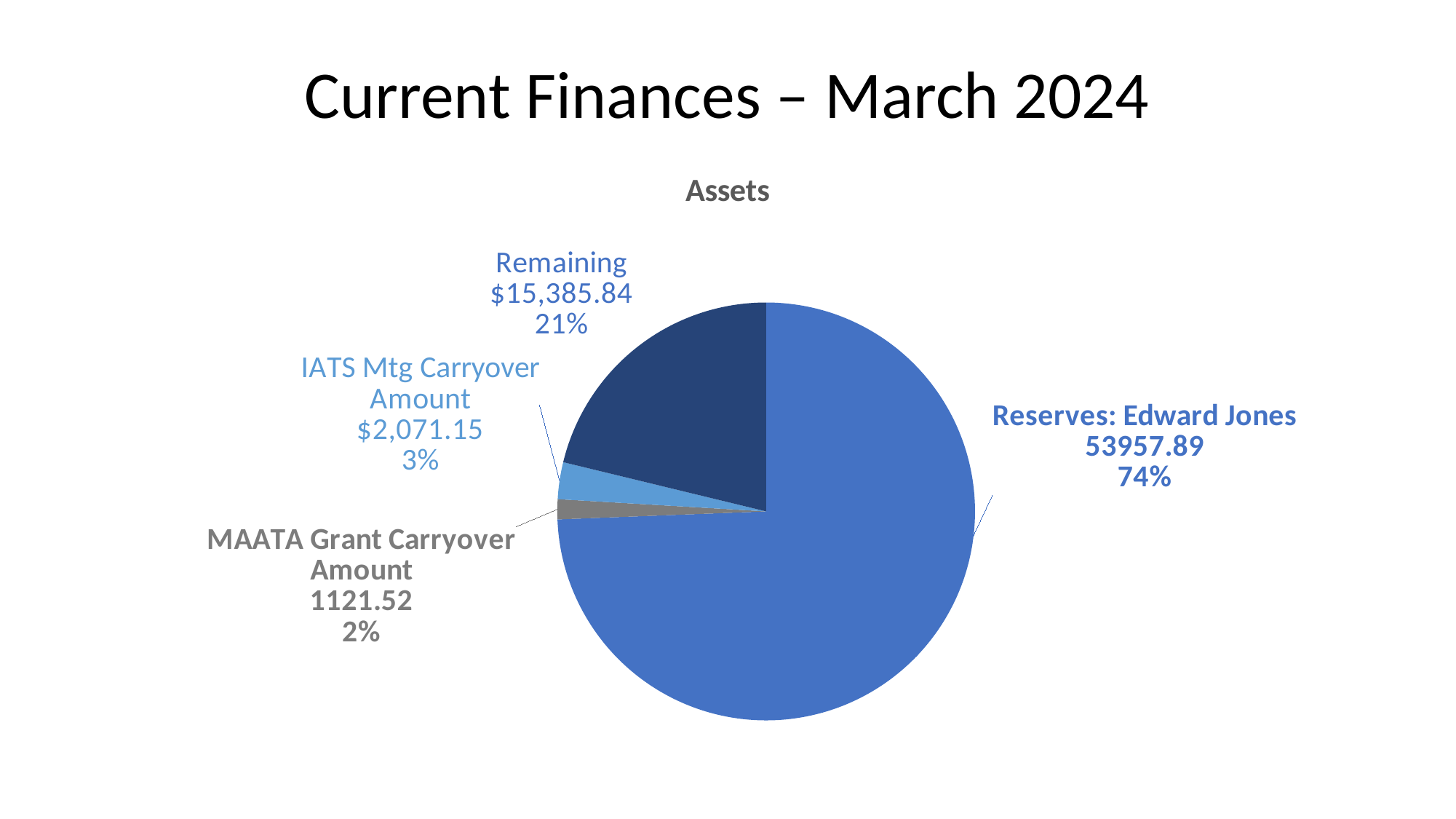

# Current Finances – March 2024

### Chart:

| Category | Assets |
|---|---|
| Reserves: Edward Jones | 53957.89 |
| MAATA Grant Carryover Amount | 1121.52 |
| IATS Mtg Carryover Amount | 2071.15 |
| Remaining | 15385.84 |